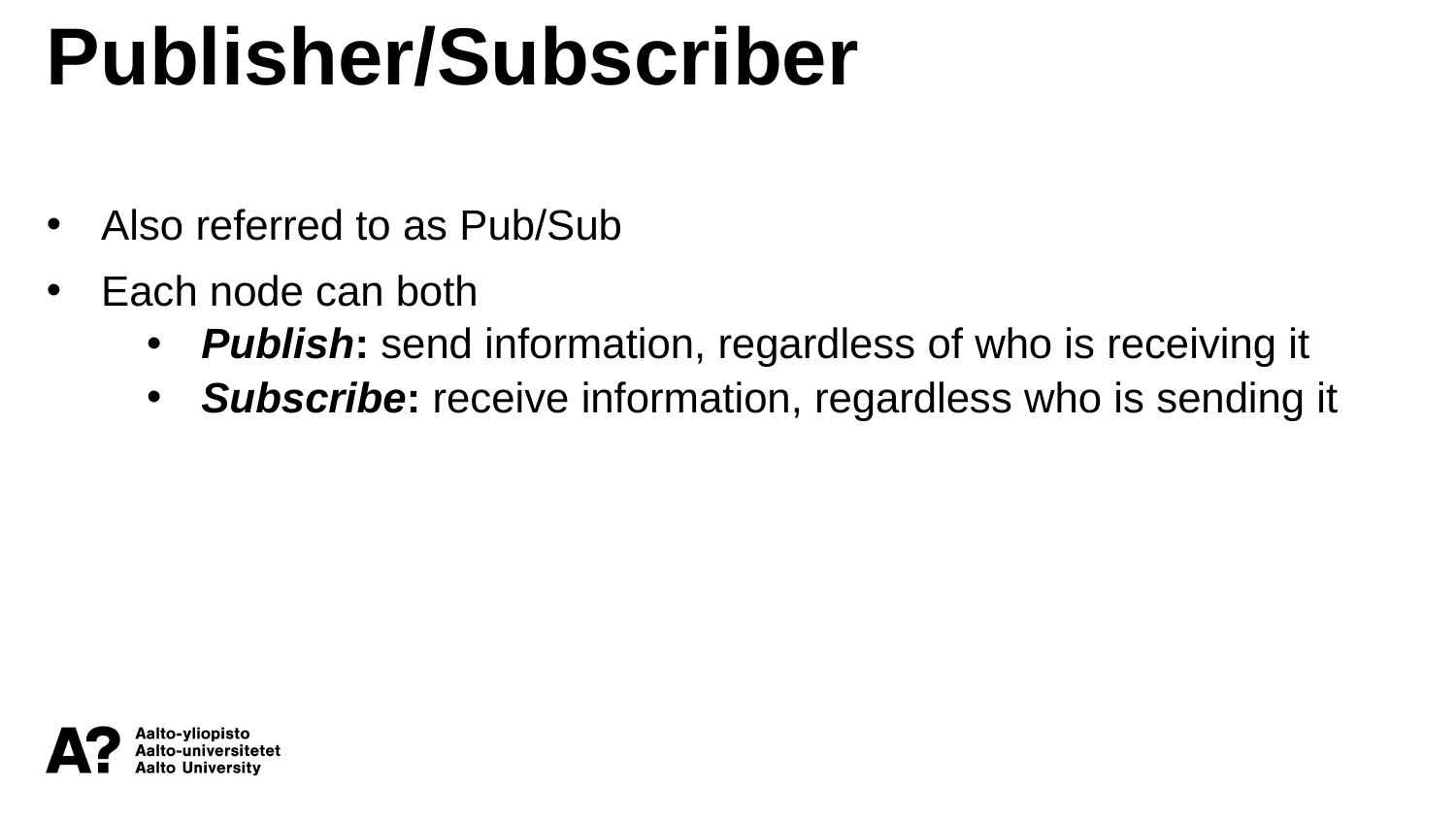

Publisher/Subscriber
Also referred to as Pub/Sub
Each node can both
Publish: send information, regardless of who is receiving it
Subscribe: receive information, regardless who is sending it